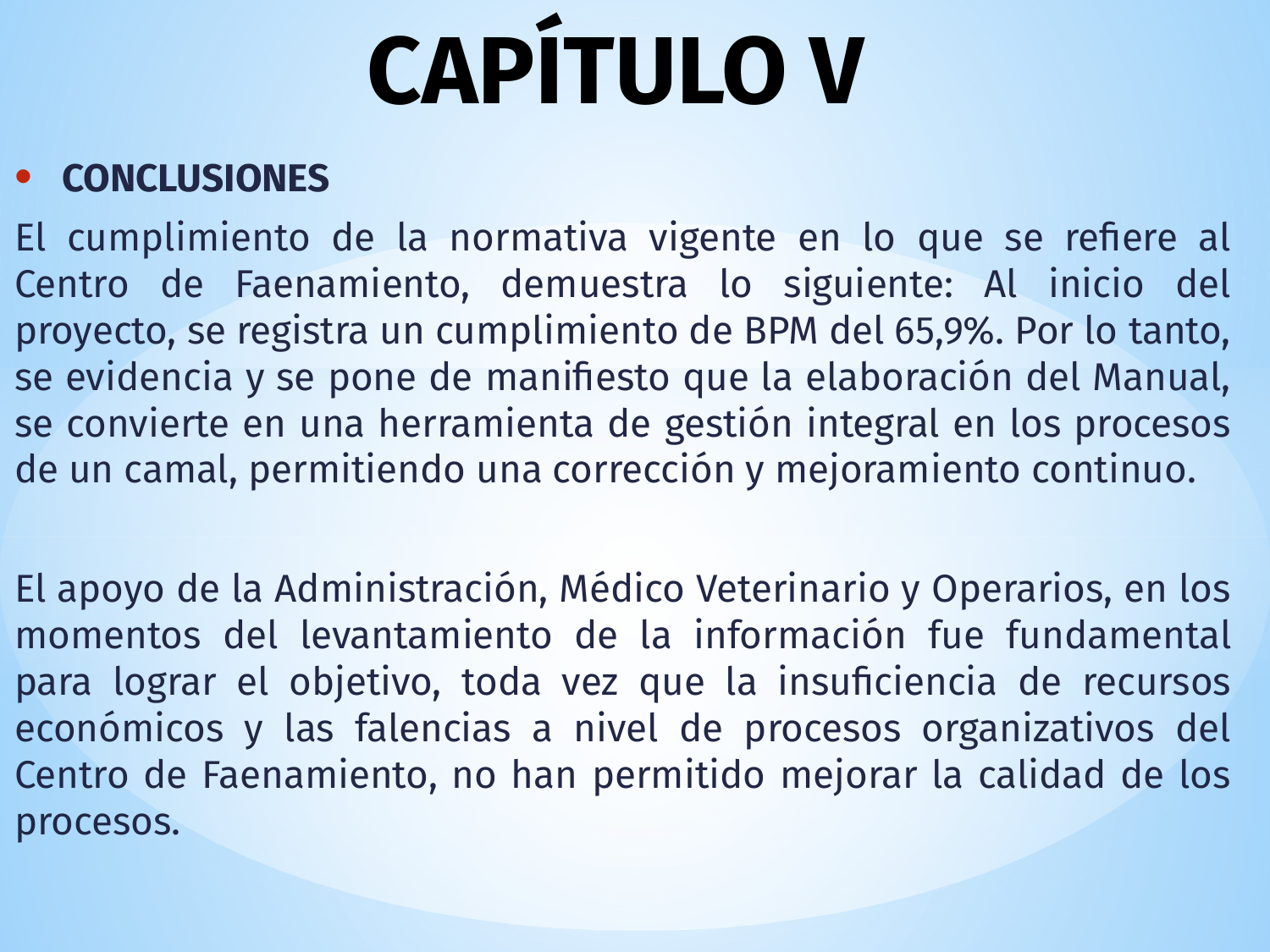

# CAPÍTULO V
CONCLUSIONES
El cumplimiento de la normativa vigente en lo que se refiere al Centro de Faenamiento, demuestra lo siguiente: Al inicio del proyecto, se registra un cumplimiento de BPM del 65,9%. Por lo tanto, se evidencia y se pone de manifiesto que la elaboración del Manual, se convierte en una herramienta de gestión integral en los procesos de un camal, permitiendo una corrección y mejoramiento continuo.

El apoyo de la Administración, Médico Veterinario y Operarios, en los momentos del levantamiento de la información fue fundamental para lograr el objetivo, toda vez que la insuficiencia de recursos económicos y las falencias a nivel de procesos organizativos del Centro de Faenamiento, no han permitido mejorar la calidad de los procesos.